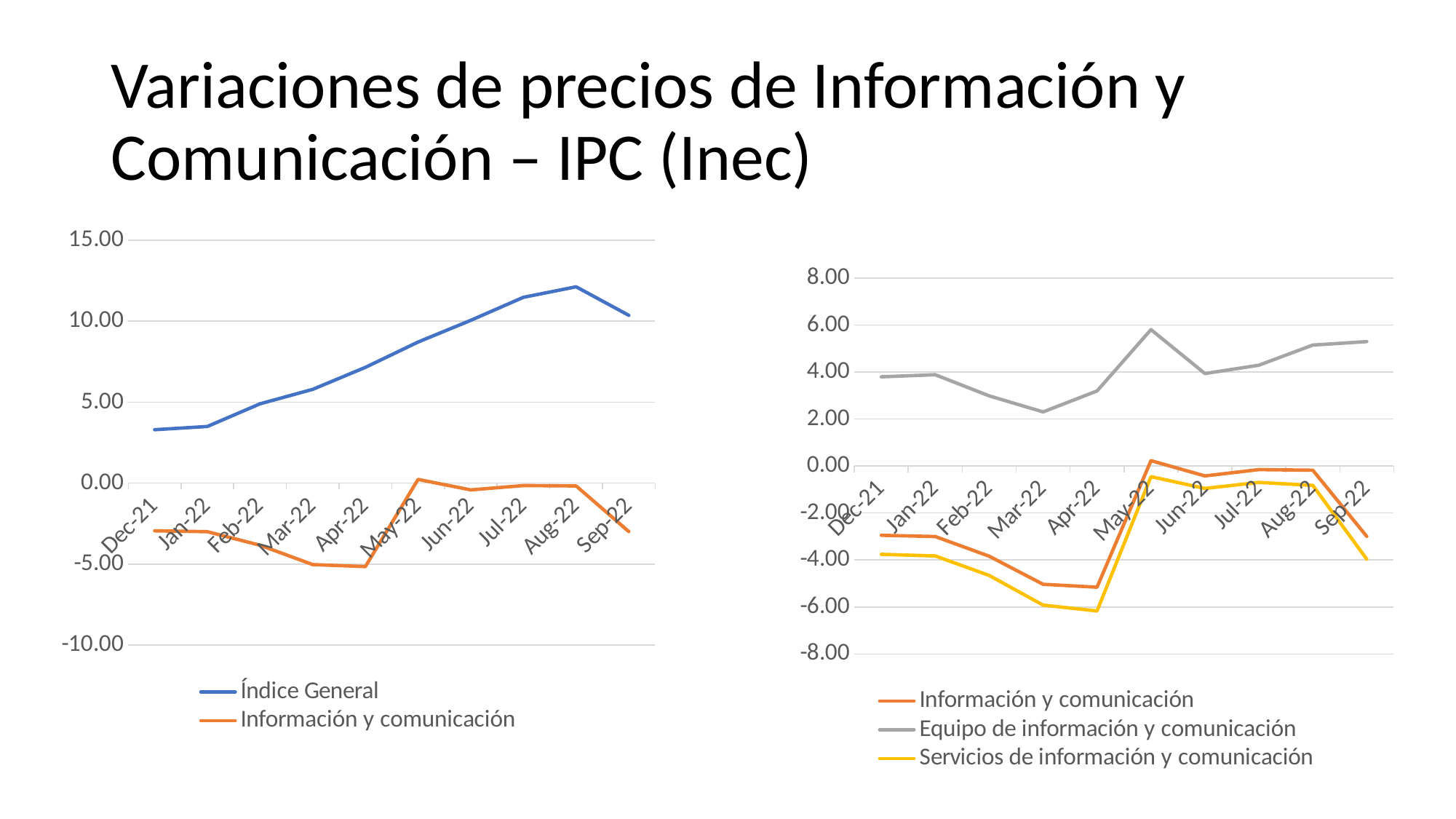

# Variaciones de precios de Información y Comunicación – IPC (Inec)

### Chart

| Category | Índice General | Información y comunicación |
|---|---|---|
| 44531 | 3.2989079115378 | -2.9502483731633 |
| 44562 | 3.4980842512721 | -3.003897603964 |
| 44593 | 4.8973145631726 | -3.8401339179312 |
| 44621 | 5.7931750640071 | -5.0357075108734 |
| 44652 | 7.151561744161 | -5.1599279134531 |
| 44682 | 8.7141472948673 | 0.2272707354472 |
| 44713 | 10.0556056768315 | -0.4208702512392 |
| 44743 | 11.4800828107725 | -0.1529857307686 |
| 44774 | 12.1284815387685 | -0.1776335753041 |
| 44805 | 10.3651525171287 | -2.9974553631406 |

### Chart

| Category | Información y comunicación | Equipo de información y comunicación | Servicios de información y comunicación |
|---|---|---|---|
| 44531 | -2.9502483731633 | 3.7964643121855 | -3.7618490255613 |
| 44562 | -3.003897603964 | 3.8862651410324 | -3.8295876566089 |
| 44593 | -3.8401339179312 | 2.9853148654074 | -4.6605486229141 |
| 44621 | -5.0357075108734 | 2.303546200266 | -5.9230421463271 |
| 44652 | -5.1599279134531 | 3.1948605728939 | -6.1704266605051 |
| 44682 | 0.2272707354472 | 5.8047488268102 | -0.4525675667248 |
| 44713 | -0.4208702512392 | 3.9346554023039 | -0.9546236995273 |
| 44743 | -0.1529857307686 | 4.2905494811315 | -0.6971735660992 |
| 44774 | -0.1776335753041 | 5.1475421406666 | -0.824328638615 |
| 44805 | -2.9974553631406 | 5.2940982564781 | -3.9672174952242 |